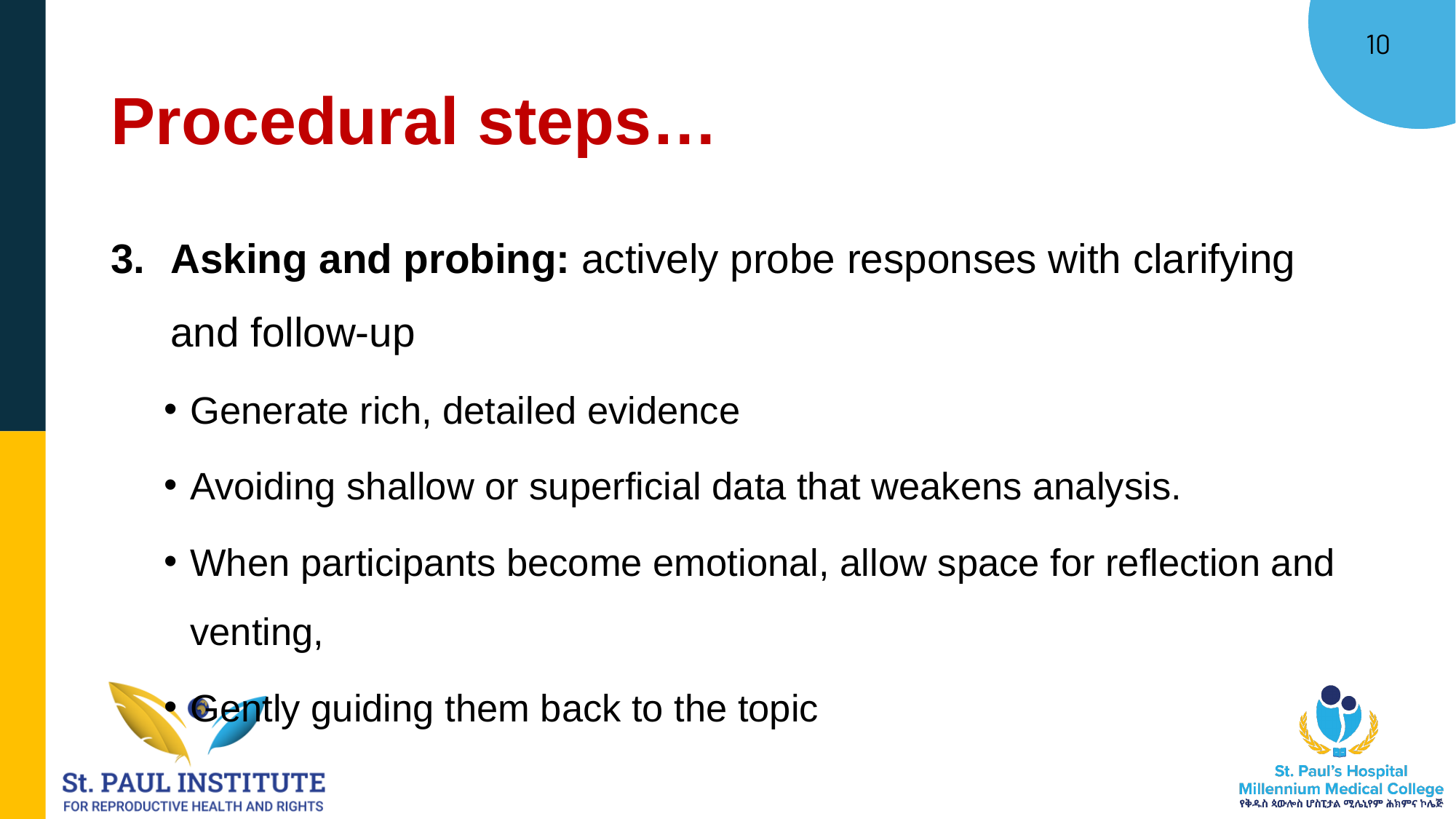

10
# Procedural steps…
Asking and probing: actively probe responses with clarifying and follow-up
Generate rich, detailed evidence
Avoiding shallow or superficial data that weakens analysis.
When participants become emotional, allow space for reflection and venting,
Gently guiding them back to the topic